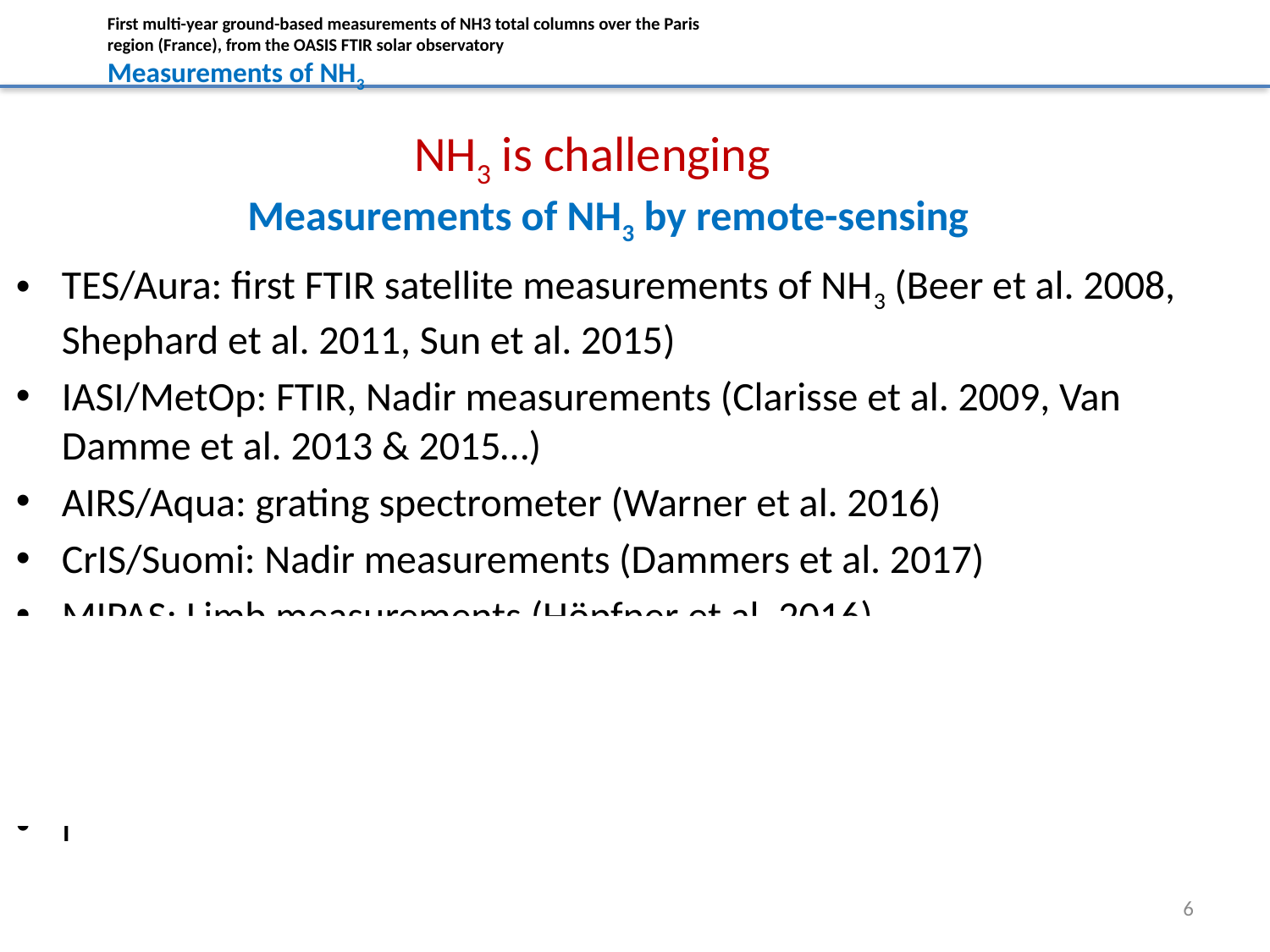

First multi-year ground-based measurements of NH3 total columns over the Paris region (France), from the OASIS FTIR solar observatory
Measurements of NH3

NH3 is challenging
Measurements of NH3 by remote-sensing
TES/Aura: first FTIR satellite measurements of NH3 (Beer et al. 2008, Shephard et al. 2011, Sun et al. 2015)
IASI/MetOp: FTIR, Nadir measurements (Clarisse et al. 2009, Van Damme et al. 2013 & 2015…)
AIRS/Aqua: grating spectrometer (Warner et al. 2016)
CrIS/Suomi: Nadir measurements (Dammers et al. 2017)
MIPAS: Limb measurements (Höpfner et al. 2016)
NDACC: Ground-based FTIR measurements at high resolution: Bremen, Lauder (NZ), Réunion Island,  Jungfraujoch (Switzerland) (Dammers, 2015 & 2016)
i

6